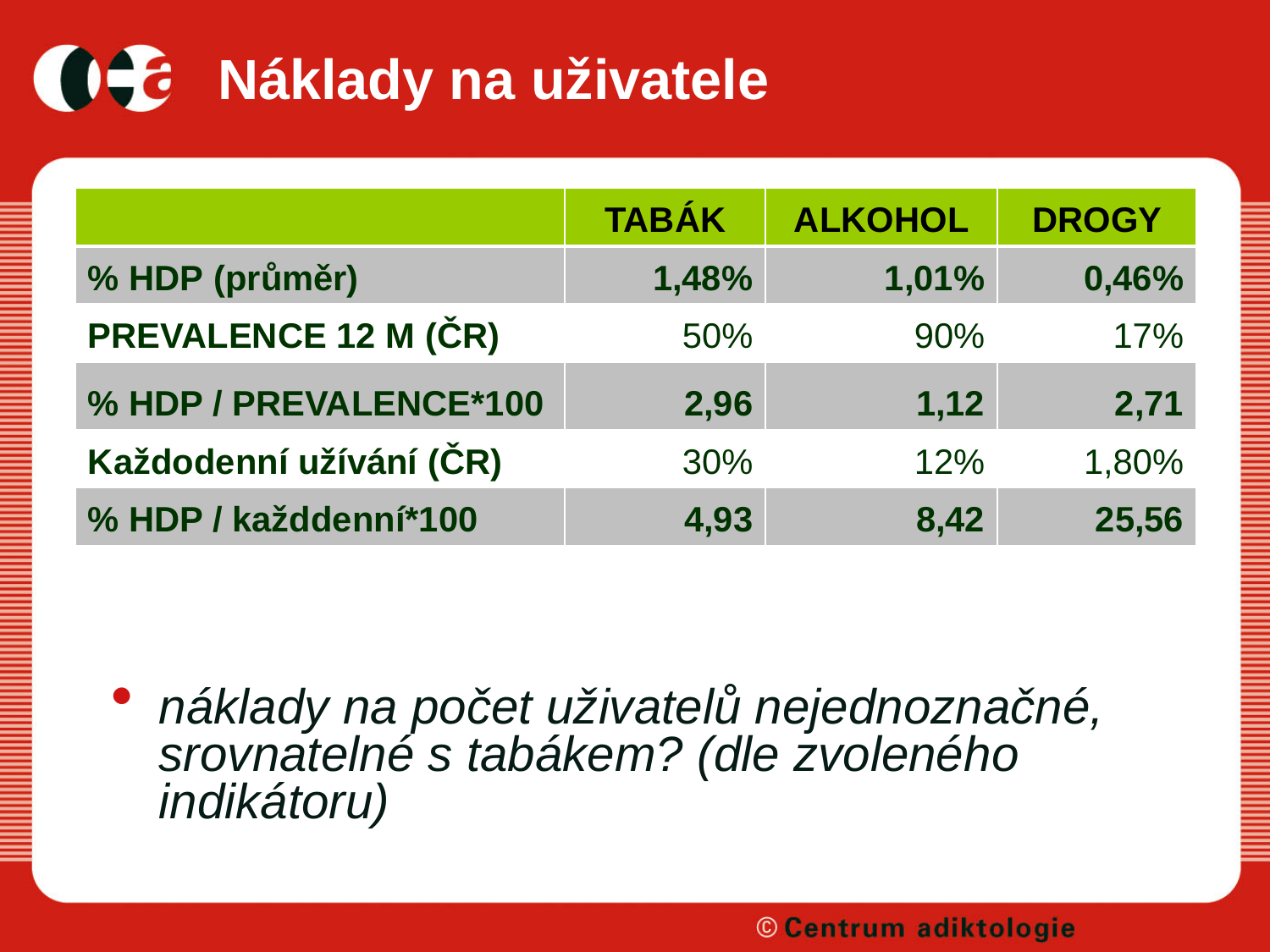

# Náklady na uživatele
|  | TABÁK | ALKOHOL | DROGY |
| --- | --- | --- | --- |
| % HDP (průměr) | 1,48% | 1,01% | 0,46% |
| PREVALENCE 12 M (ČR) | 50% | 90% | 17% |
| % HDP / PREVALENCE\*100 | 2,96 | 1,12 | 2,71 |
| Každodenní užívání (ČR) | 30% | 12% | 1,80% |
| % HDP / každdenní\*100 | 4,93 | 8,42 | 25,56 |

náklady na počet uživatelů nejednoznačné, srovnatelné s tabákem? (dle zvoleného indikátoru)